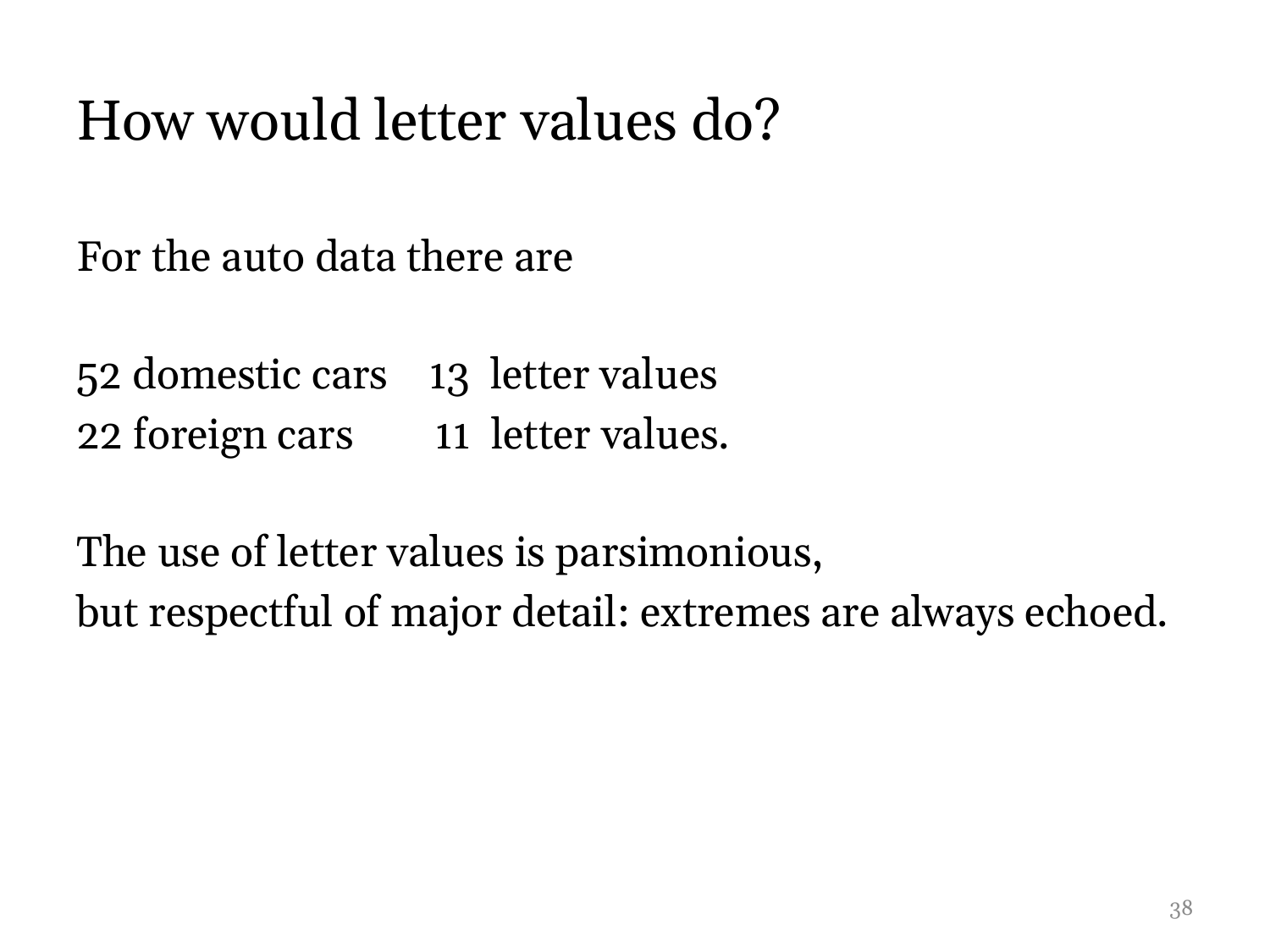

# How would letter values do?
For the auto data there are

52 domestic cars    13  letter values
22 foreign cars        11  letter values.

The use of letter values is parsimonious,
but respectful of major detail: extremes are always echoed.
38